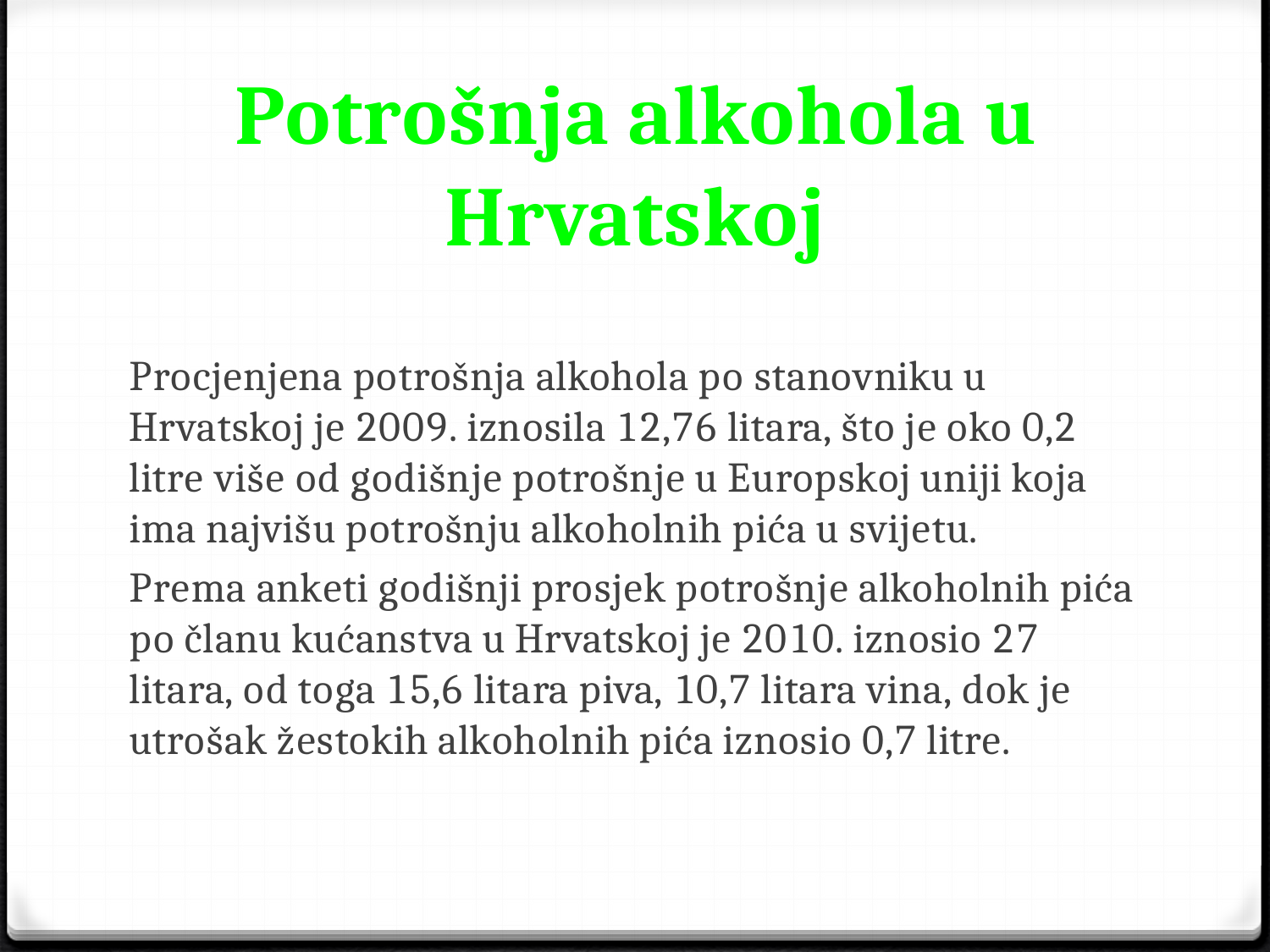

# Potrošnja alkohola u Hrvatskoj

Procjenjena potrošnja alkohola po stanovniku u Hrvatskoj je 2009. iznosila 12,76 litara, što je oko 0,2 litre više od godišnje potrošnje u Europskoj uniji koja ima najvišu potrošnju alkoholnih pića u svijetu.
Prema anketi godišnji prosjek potrošnje alkoholnih pića po članu kućanstva u Hrvatskoj je 2010. iznosio 27 litara, od toga 15,6 litara piva, 10,7 litara vina, dok je utrošak žestokih alkoholnih pića iznosio 0,7 litre.